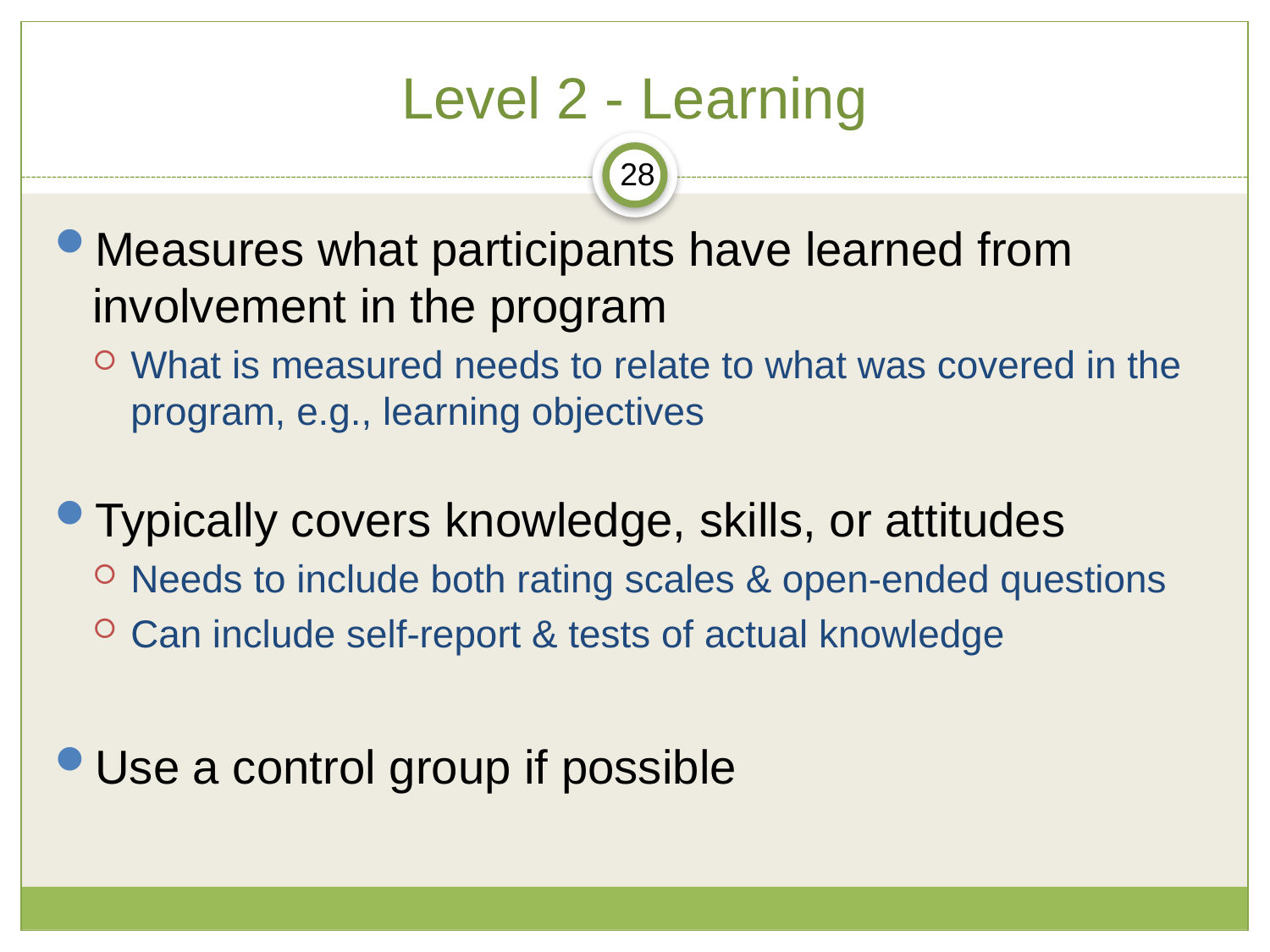

# Level 2 - Learning
28
Measures what participants have learned from involvement in the program
What is measured needs to relate to what was covered in the program, e.g., learning objectives
Typically covers knowledge, skills, or attitudes
Needs to include both rating scales & open-ended questions
Can include self-report & tests of actual knowledge

Use a control group if possible